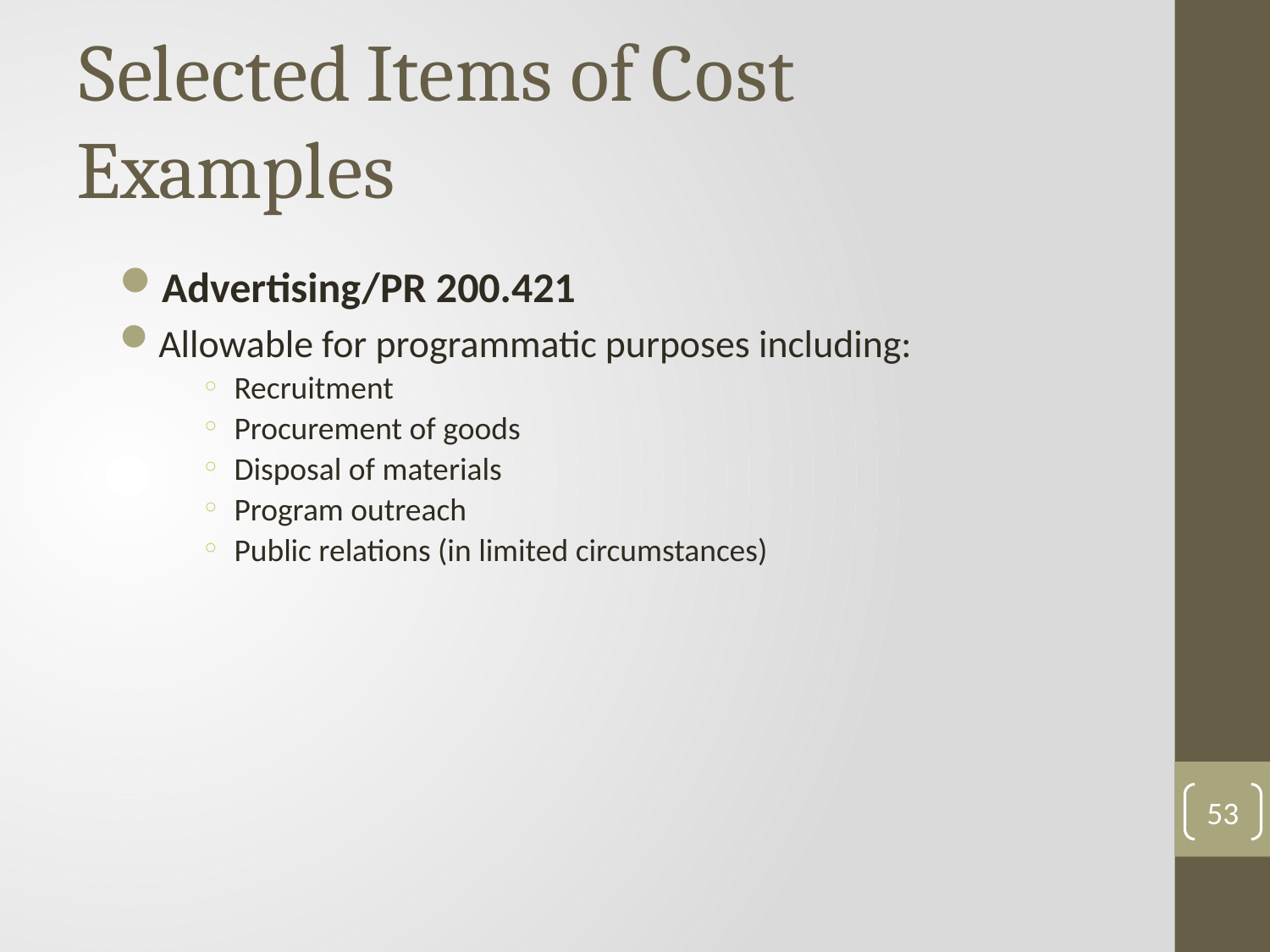

# Selected Items of Cost Examples
Advertising/PR 200.421
Allowable for programmatic purposes including:
Recruitment
Procurement of goods
Disposal of materials
Program outreach
Public relations (in limited circumstances)

53